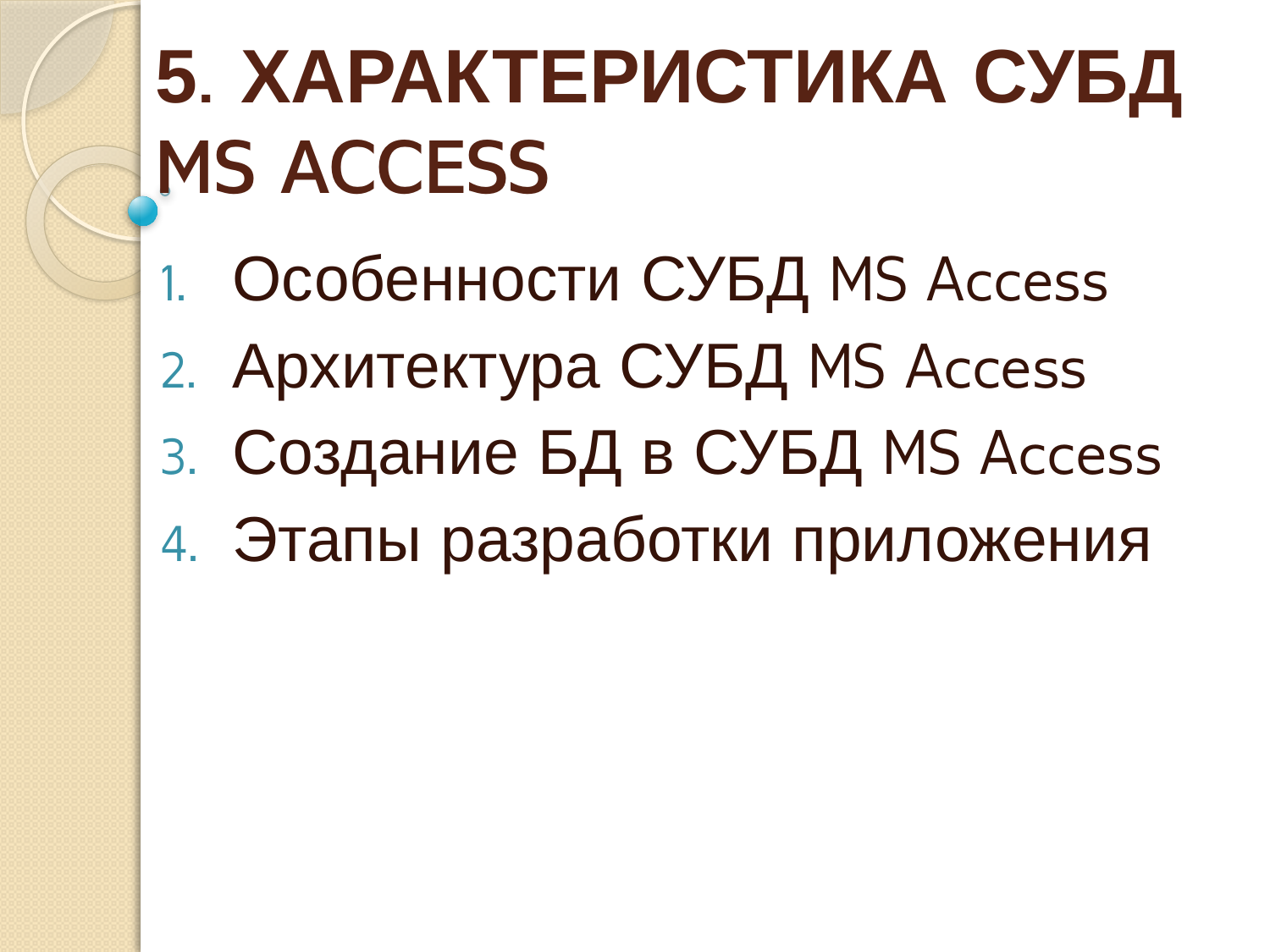

# 5. ХАРАКТЕРИСТИКА СУБД MS ACCESS
Особенности СУБД MS Access
Архитектура СУБД MS Access
Создание БД в СУБД MS Access
Этапы разработки приложения